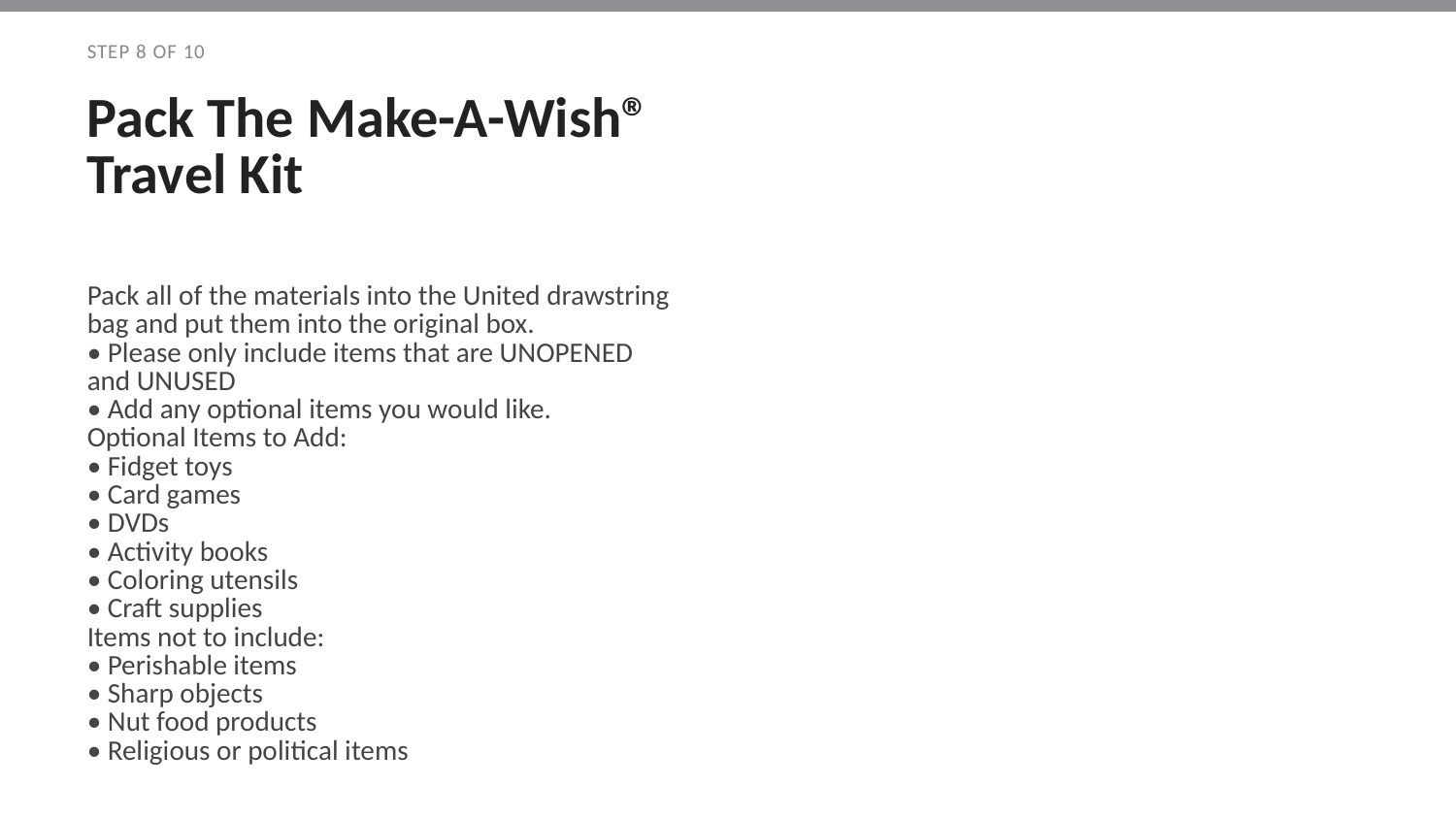

STEP 8 OF 10
Pack The Make-A-Wish® Travel Kit
Pack all of the materials into the United drawstring bag and put them into the original box.
• Please only include items that are UNOPENED and UNUSED
• Add any optional items you would like.
Optional Items to Add:
• Fidget toys
• Card games
• DVDs
• Activity books
• Coloring utensils
• Craft supplies
Items not to include:
• Perishable items
• Sharp objects
• Nut food products
• Religious or political items